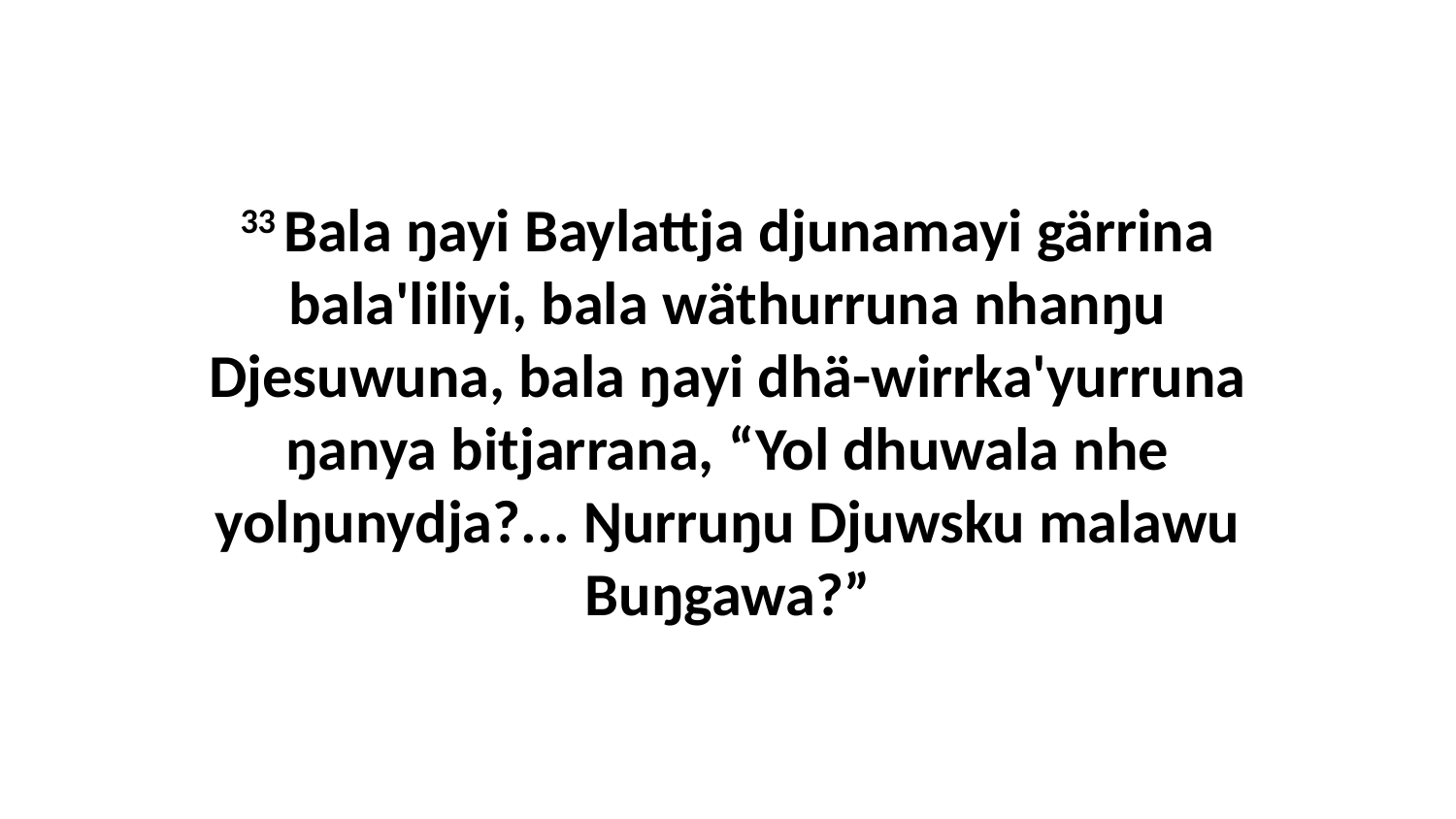

33 Bala ŋayi Baylattja djunamayi gärrina bala'liliyi, bala wäthurruna nhanŋu Djesuwuna, bala ŋayi dhä-wirrka'yurruna ŋanya bitjarrana, “Yol dhuwala nhe yolŋunydja?... Ŋurruŋu Djuwsku malawu Buŋgawa?”